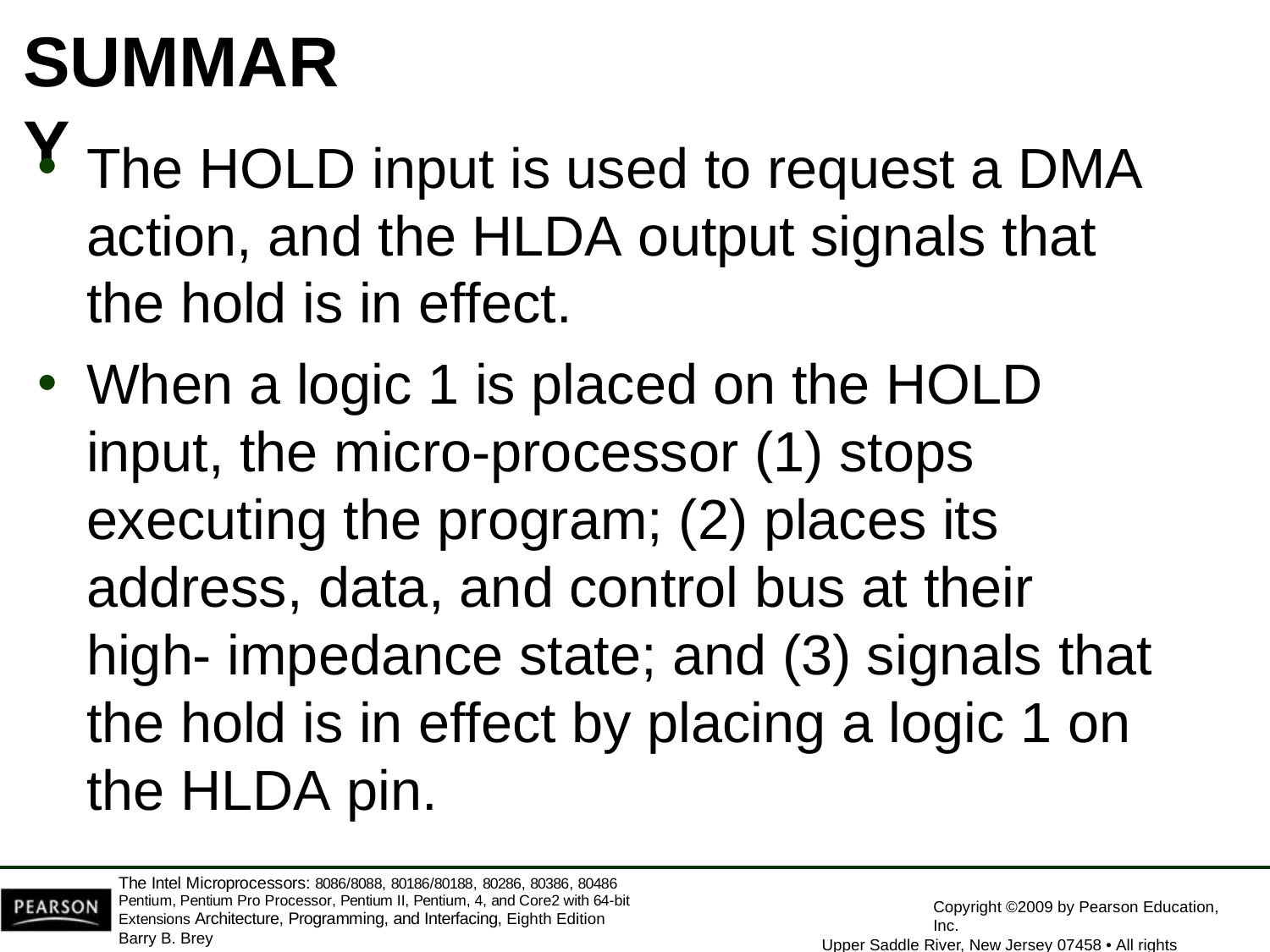

SUMMARY
The HOLD input is used to request a DMA action, and the HLDA output signals that the hold is in effect.

When a logic 1 is placed on the HOLD input, the micro-processor (1) stops executing the program; (2) places its address, data, and control bus at their high- impedance state; and (3) signals that the hold is in effect by placing a logic 1 on the HLDA pin.
The Intel Microprocessors: 8086/8088, 80186/80188, 80286, 80386, 80486 Pentium, Pentium Pro Processor, Pentium II, Pentium, 4, and Core2 with 64-bit Extensions Architecture, Programming, and Interfacing, Eighth Edition
Barry B. Brey

Copyright ©2009 by Pearson Education, Inc.
Upper Saddle River, New Jersey 07458 • All rights reserved.